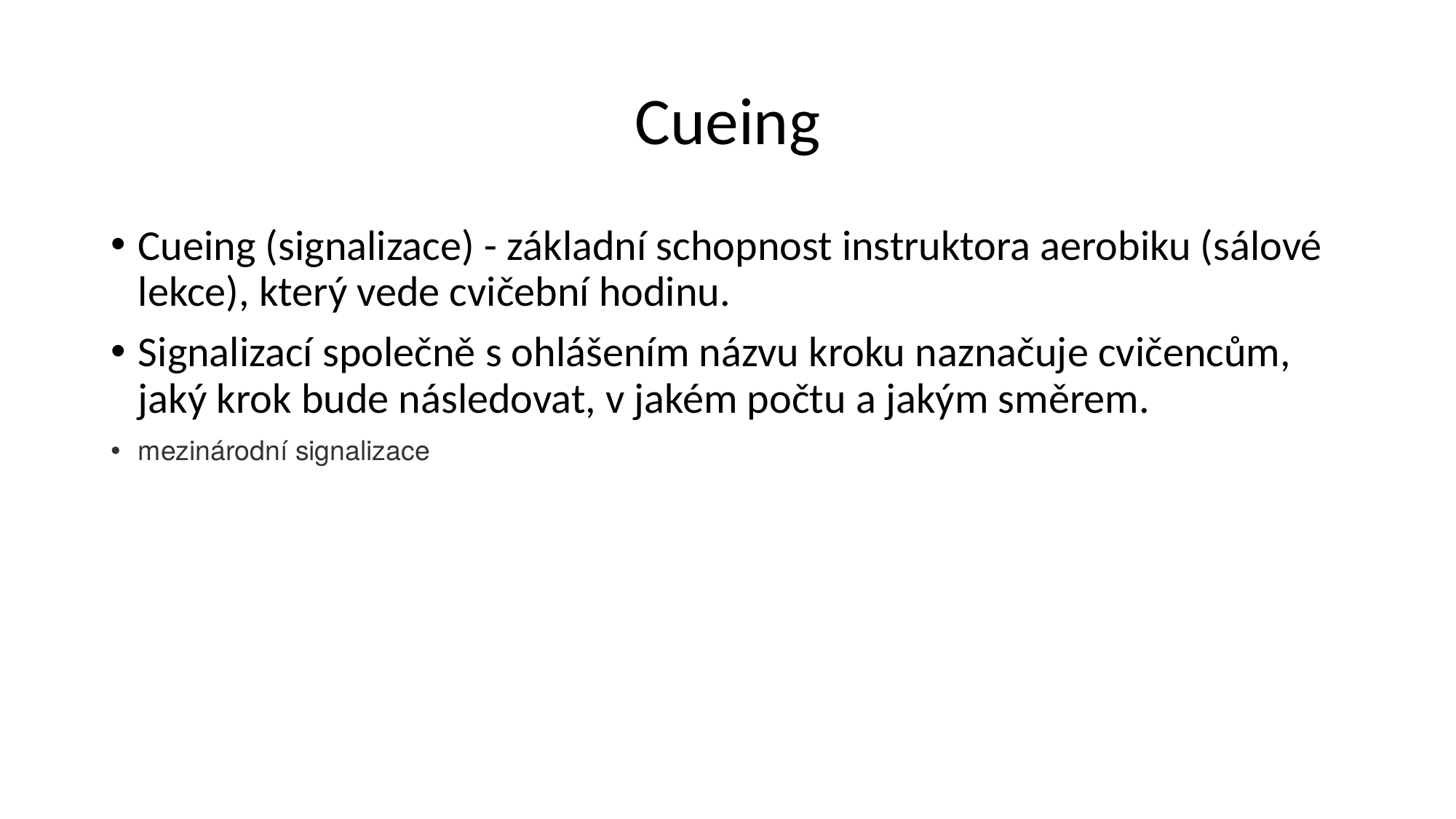

# Cueing
Cueing (signalizace) - základní schopnost instruktora aerobiku (sálové lekce), který vede cvičební hodinu.
Signalizací společně s ohlášením názvu kroku naznačuje cvičencům, jaký krok bude následovat, v jakém počtu a jakým směrem.
mezinárodní signalizace